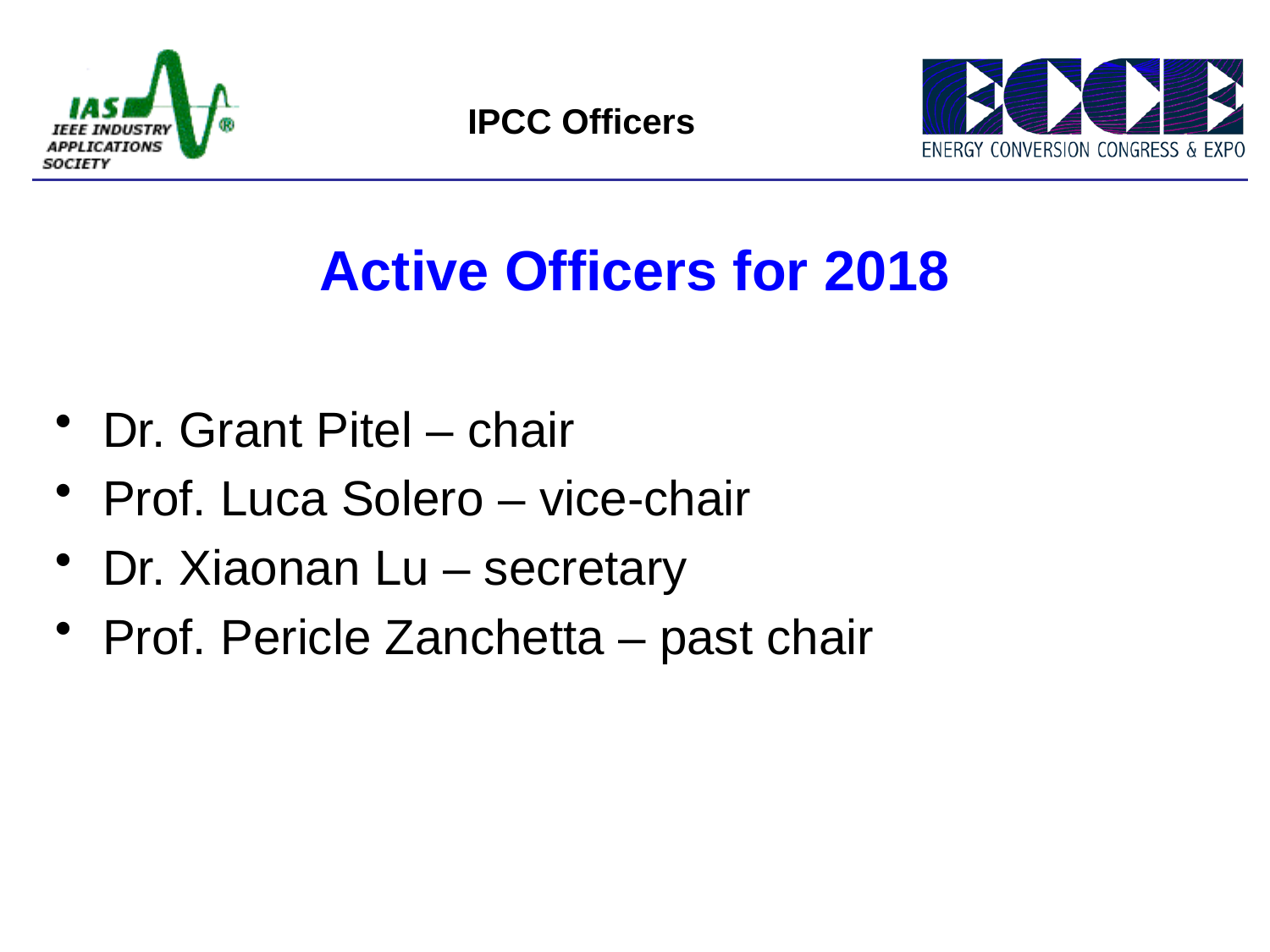

IPCC Officers
Active Officers for 2018
Dr. Grant Pitel – chair
Prof. Luca Solero – vice-chair
Dr. Xiaonan Lu – secretary
Prof. Pericle Zanchetta – past chair